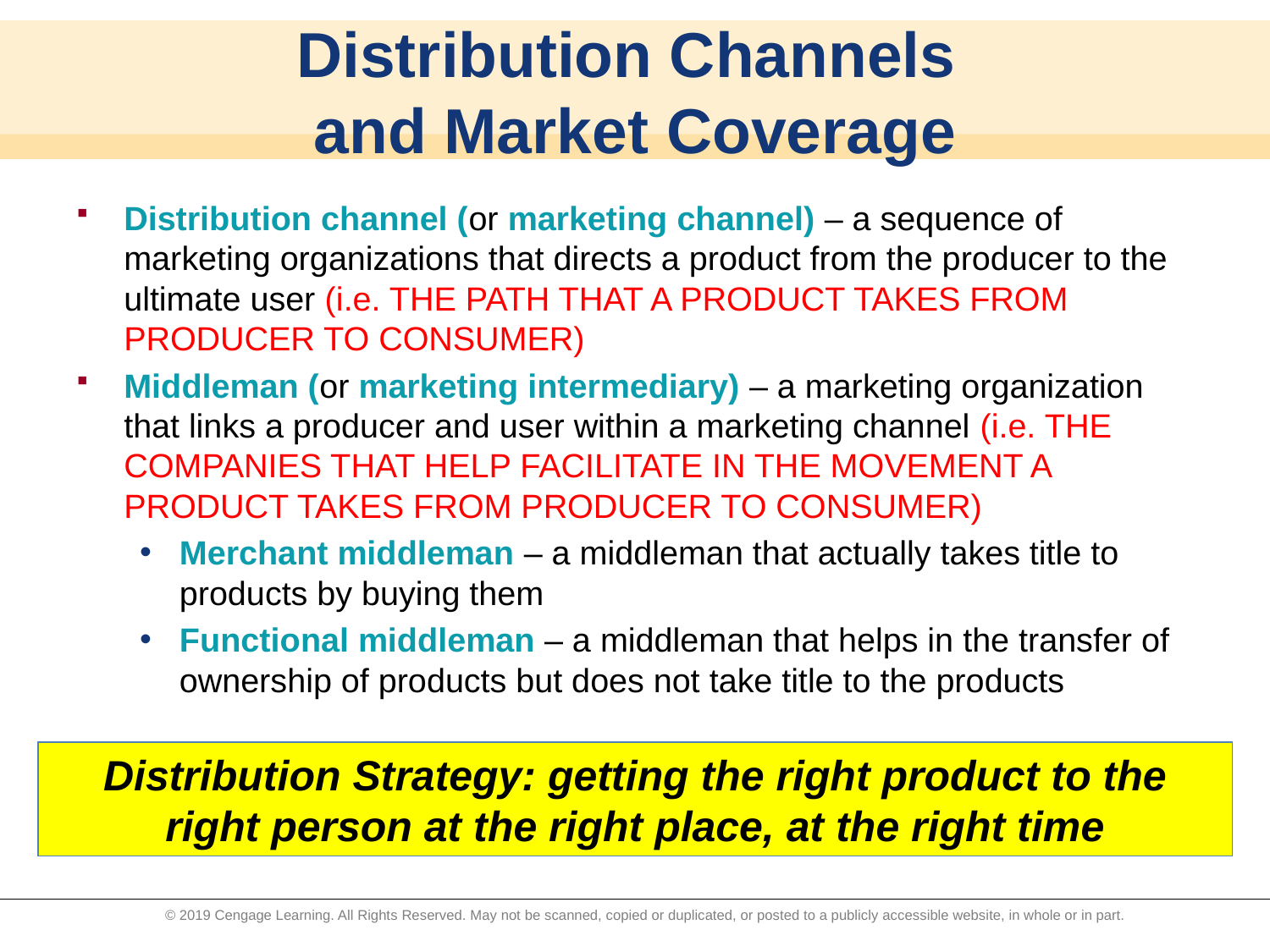

# Distribution Channels and Market Coverage
Distribution channel (or marketing channel) – a sequence of marketing organizations that directs a product from the producer to the ultimate user (i.e. THE PATH THAT A PRODUCT TAKES FROM PRODUCER TO CONSUMER)
Middleman (or marketing intermediary) – a marketing organization that links a producer and user within a marketing channel (i.e. THE COMPANIES THAT HELP FACILITATE IN THE MOVEMENT A PRODUCT TAKES FROM PRODUCER TO CONSUMER)
Merchant middleman – a middleman that actually takes title to products by buying them
Functional middleman – a middleman that helps in the transfer of ownership of products but does not take title to the products
Distribution Strategy: getting the right product to the right person at the right place, at the right time